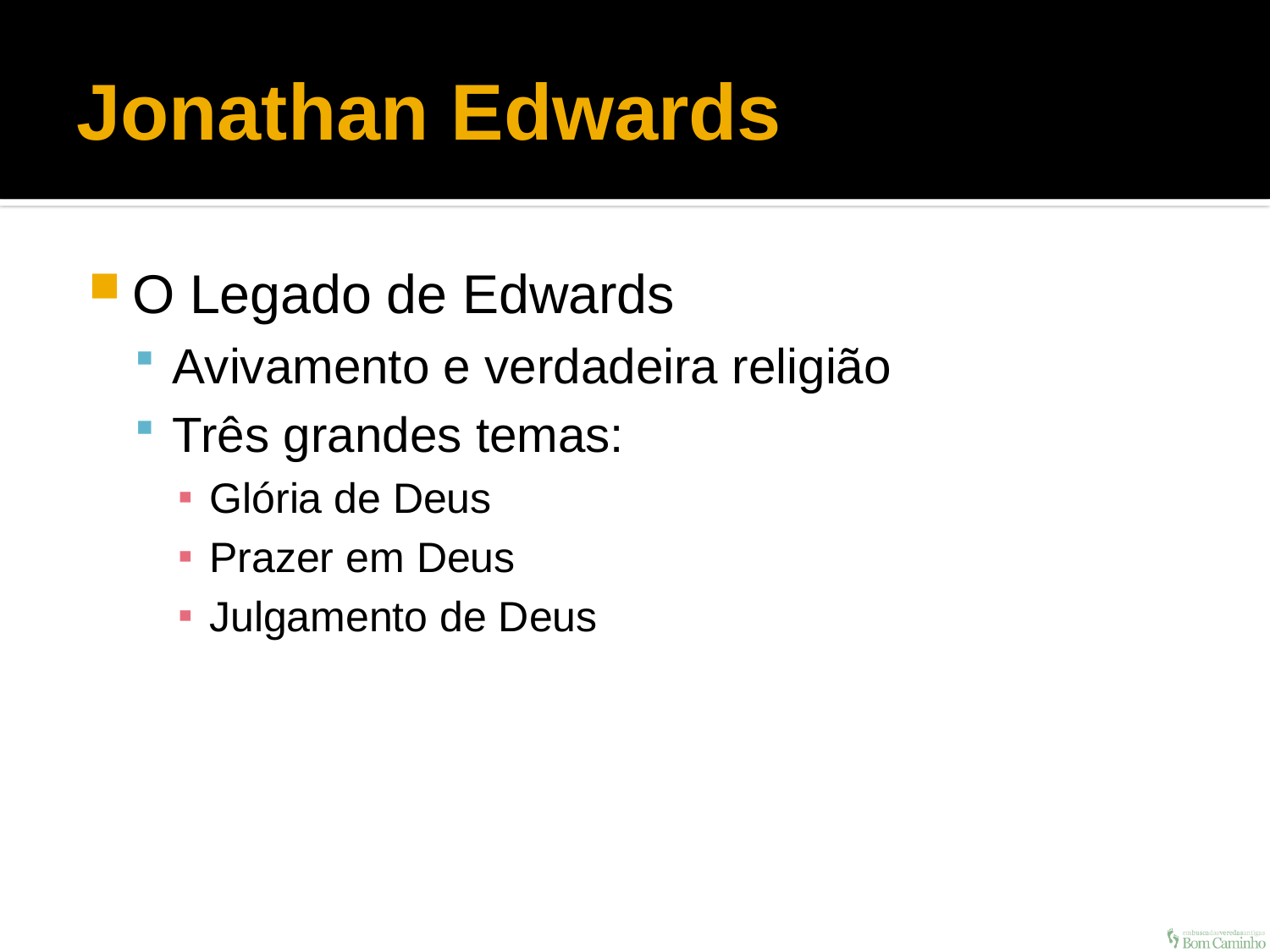

# Jonathan Edwards
O Legado de Edwards
Avivamento e verdadeira religião
Três grandes temas:
Glória de Deus
Prazer em Deus
Julgamento de Deus